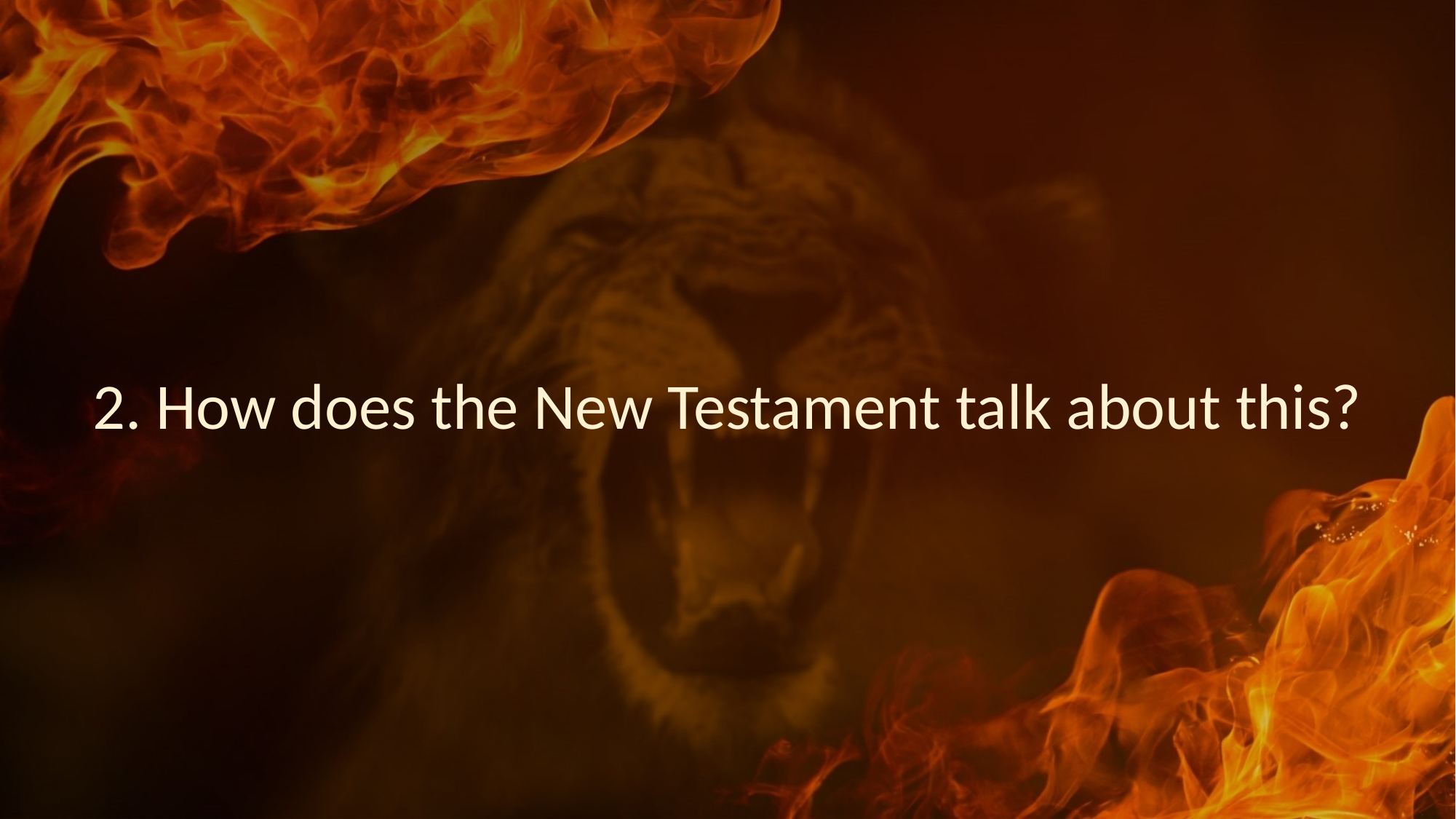

2. How does the New Testament talk about this?